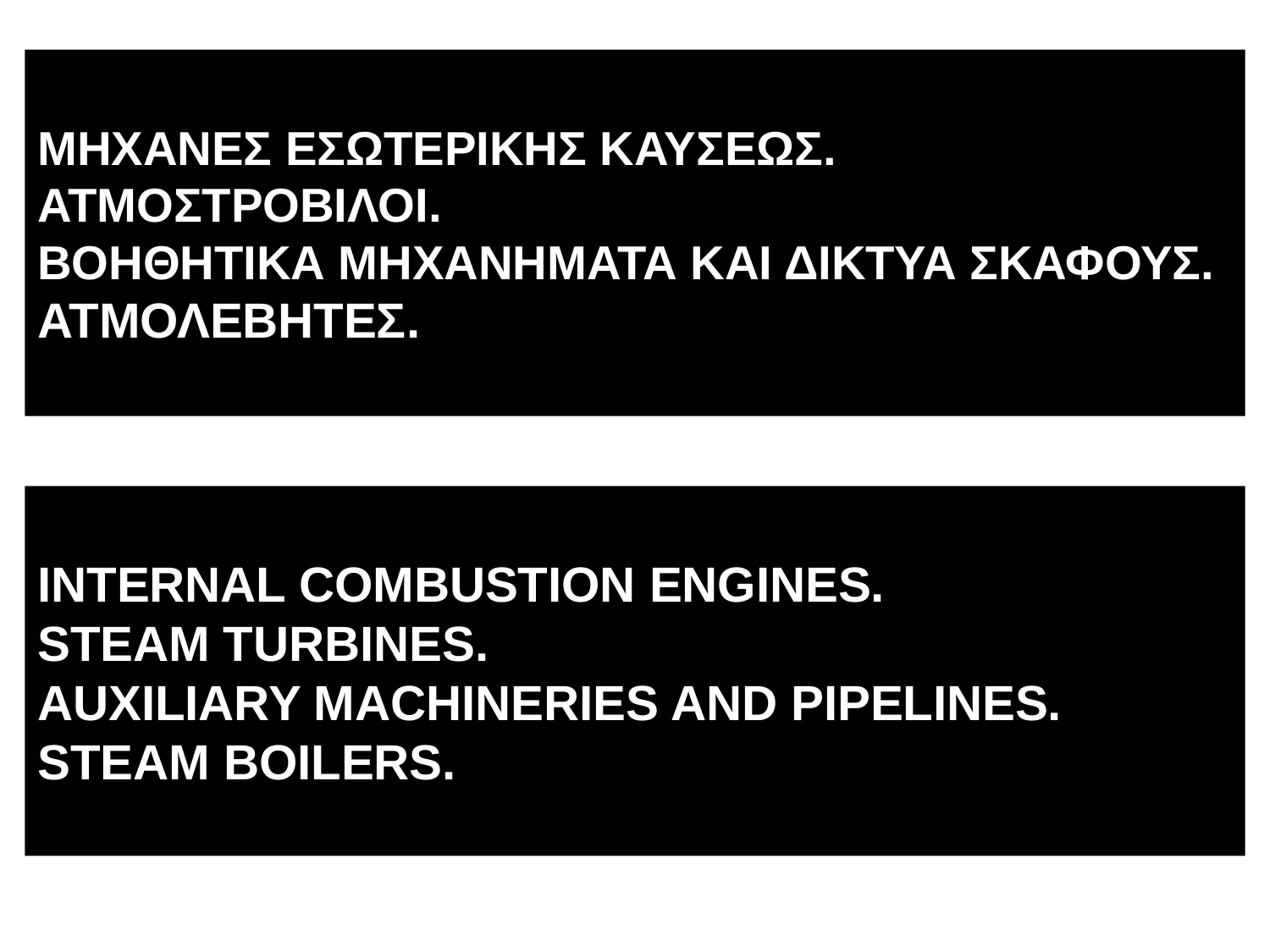

# ΜΗΧΑΝΕΣ ΕΣΩΤΕΡΙΚΗΣ ΚΑΥΣΕΩΣ. ΑΤΜΟΣΤΡΟΒΙΛΟΙ. ΒΟΗΘΗΤΙΚΑ ΜΗΧΑΝΗΜΑΤΑ ΚΑΙ ΔΙΚΤΥΑ ΣΚΑΦΟΥΣ. ΑΤΜΟΛΕΒΗΤΕΣ.
INTERNAL COMBUSTION ENGINES.
STEAM TURBINES.
AUXILIARY MACHINERIES AND PIPELINES.
SΤΕΑΜ BOILERS.